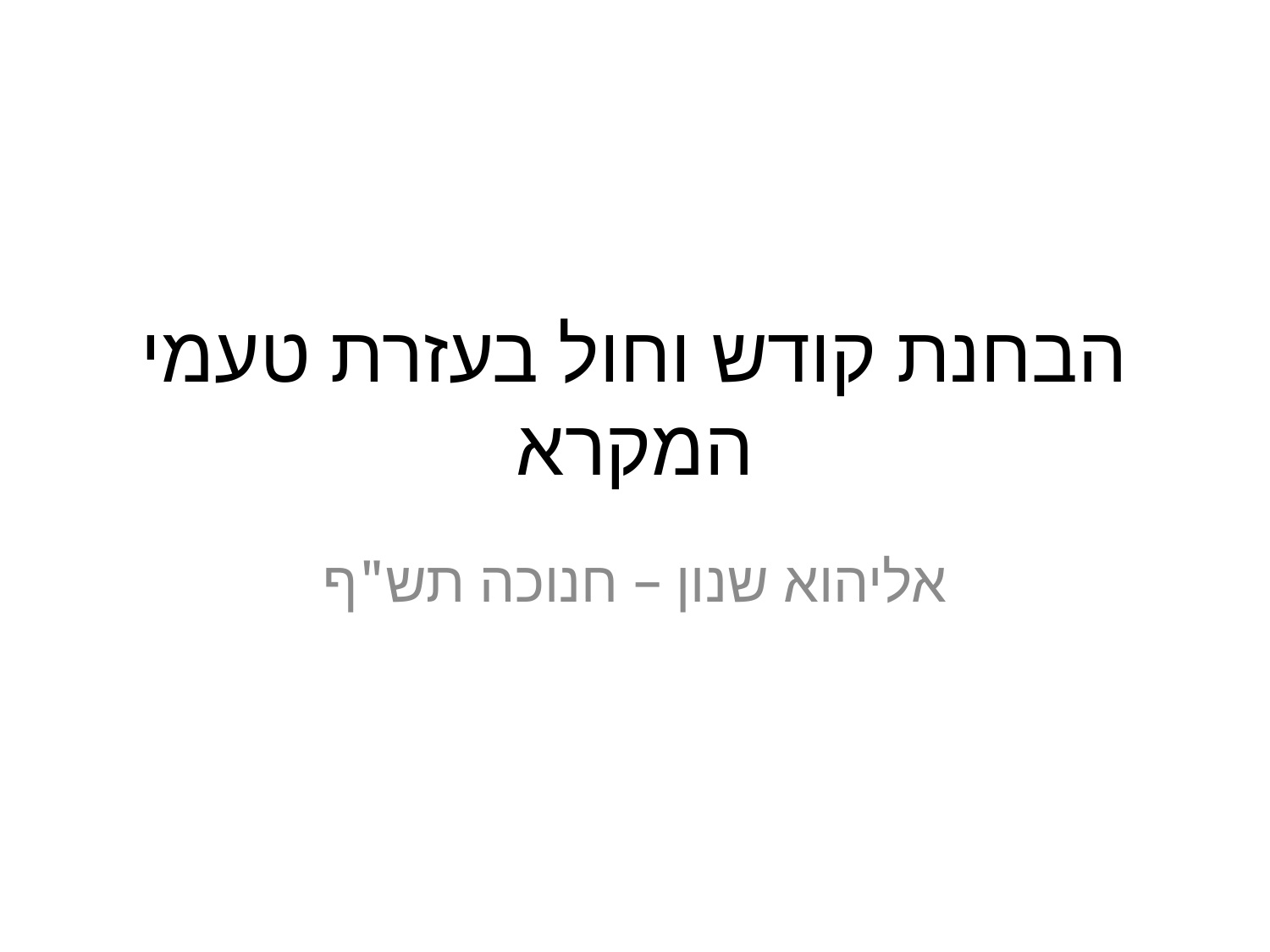

# הבחנת קודש וחול בעזרת טעמי המקרא
אליהוא שנון – חנוכה תש"ף